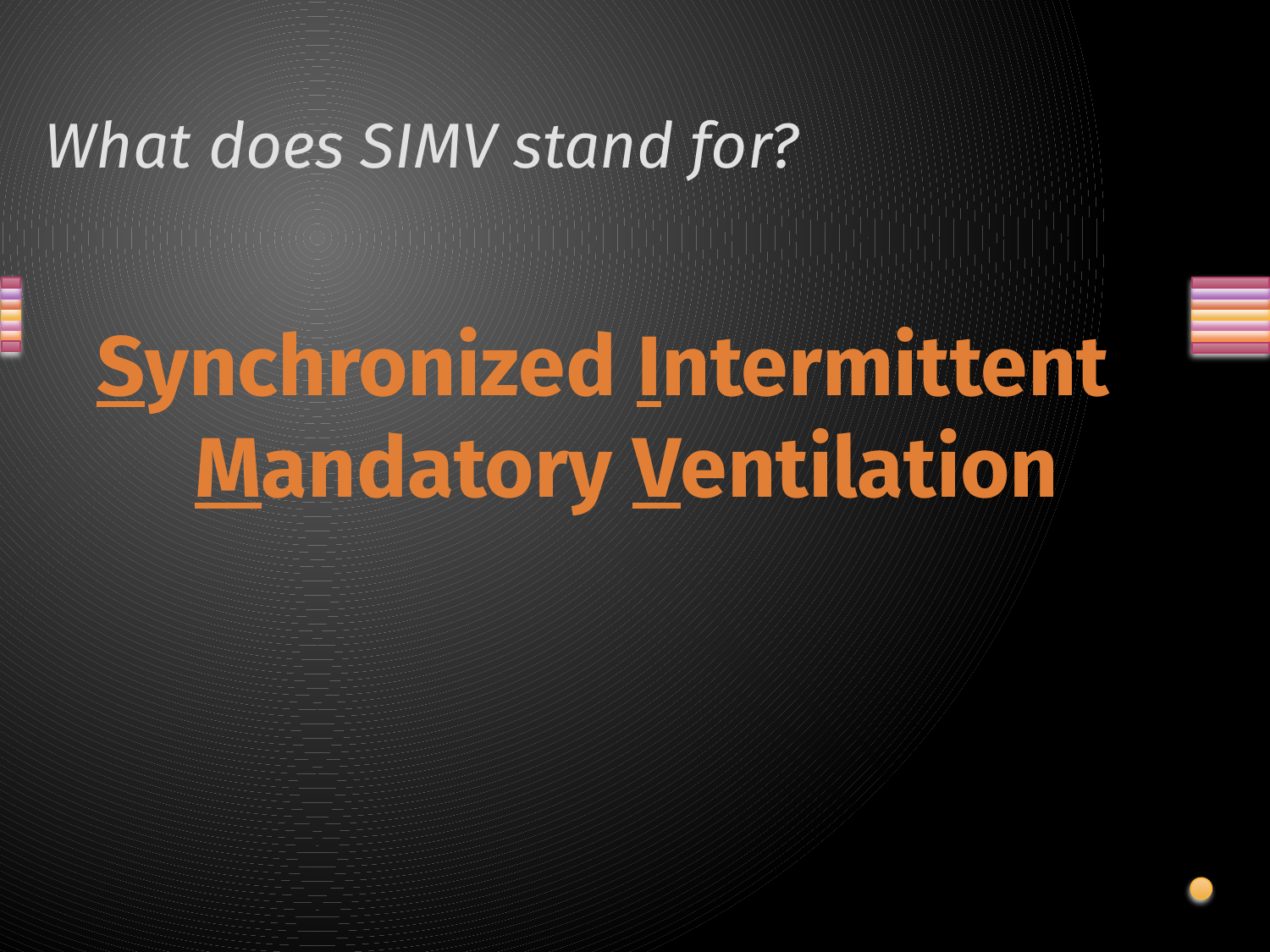

# What does SIMV stand for?
Synchronized Intermittent Mandatory Ventilation